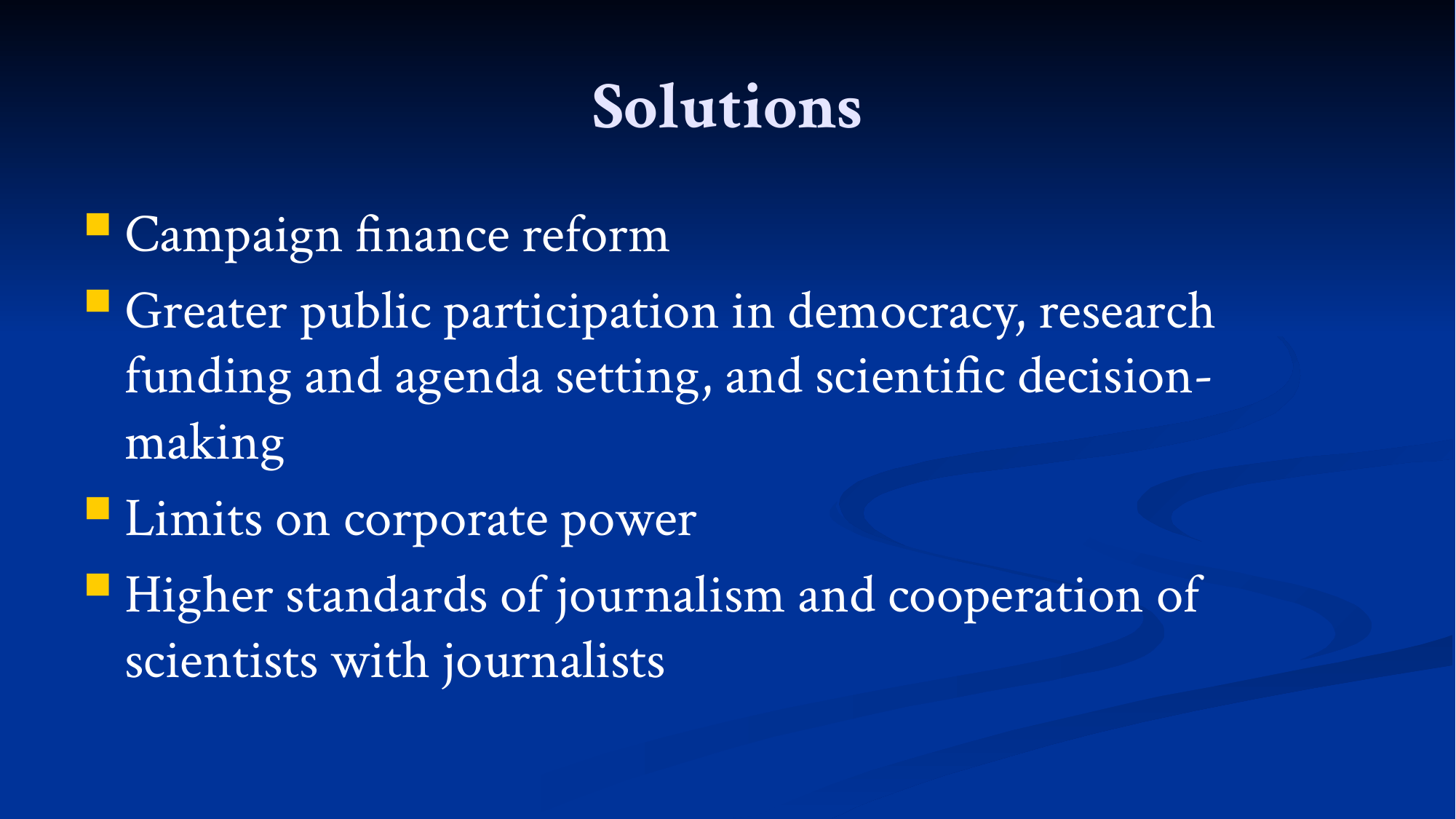

# Solutions
Campaign finance reform
Greater public participation in democracy, research funding and agenda setting, and scientific decision-making
Limits on corporate power
Higher standards of journalism and cooperation of scientists with journalists